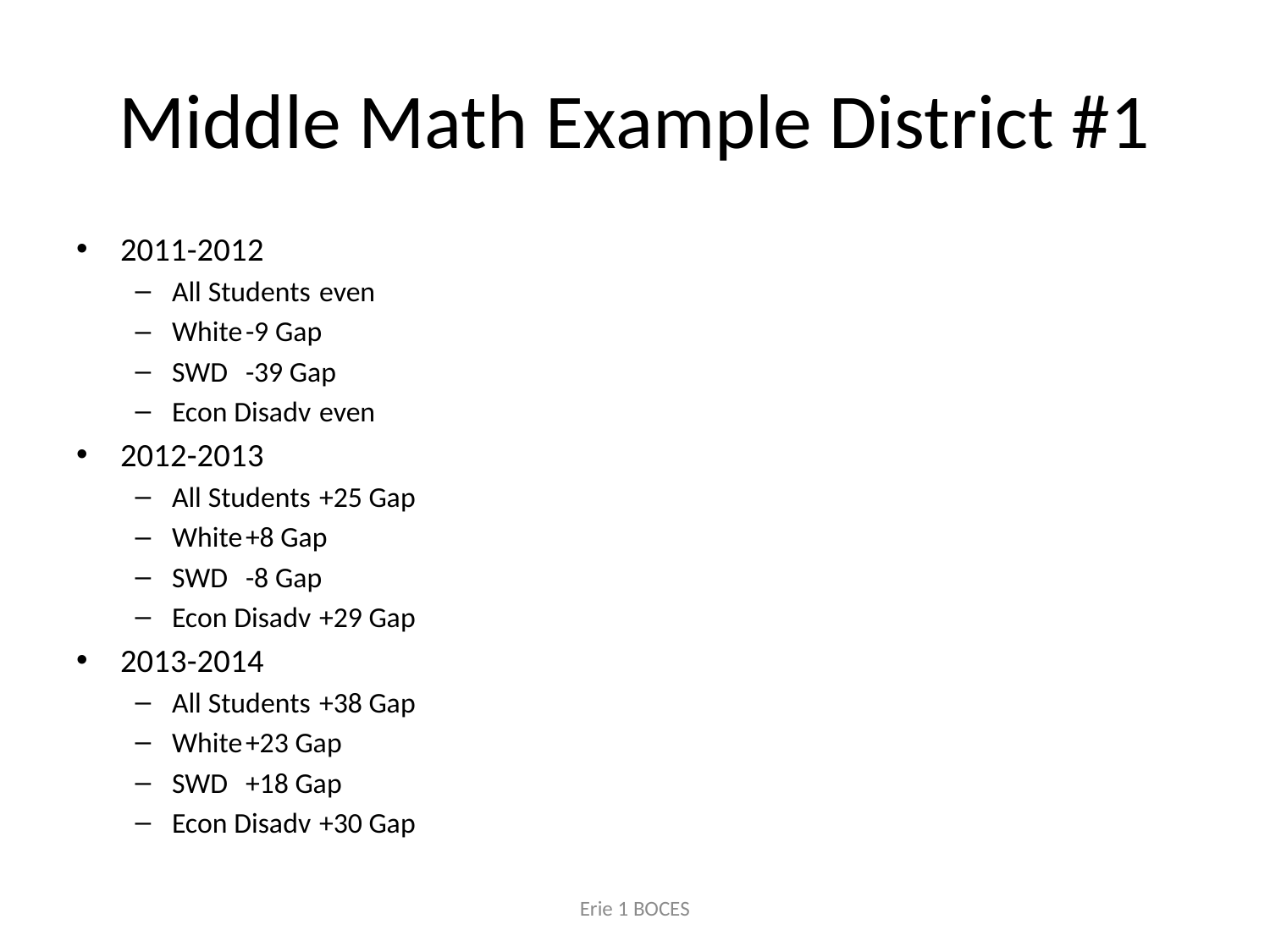

# Middle Math Example District #1
2011-2012
All Students		even
White			-9 Gap
SWD			-39 Gap
Econ Disadv		even
2012-2013
All Students		+25 Gap
White			+8 Gap
SWD			-8 Gap
Econ Disadv		+29 Gap
2013-2014
All Students		+38 Gap
White			+23 Gap
SWD			+18 Gap
Econ Disadv		+30 Gap

Erie 1 BOCES